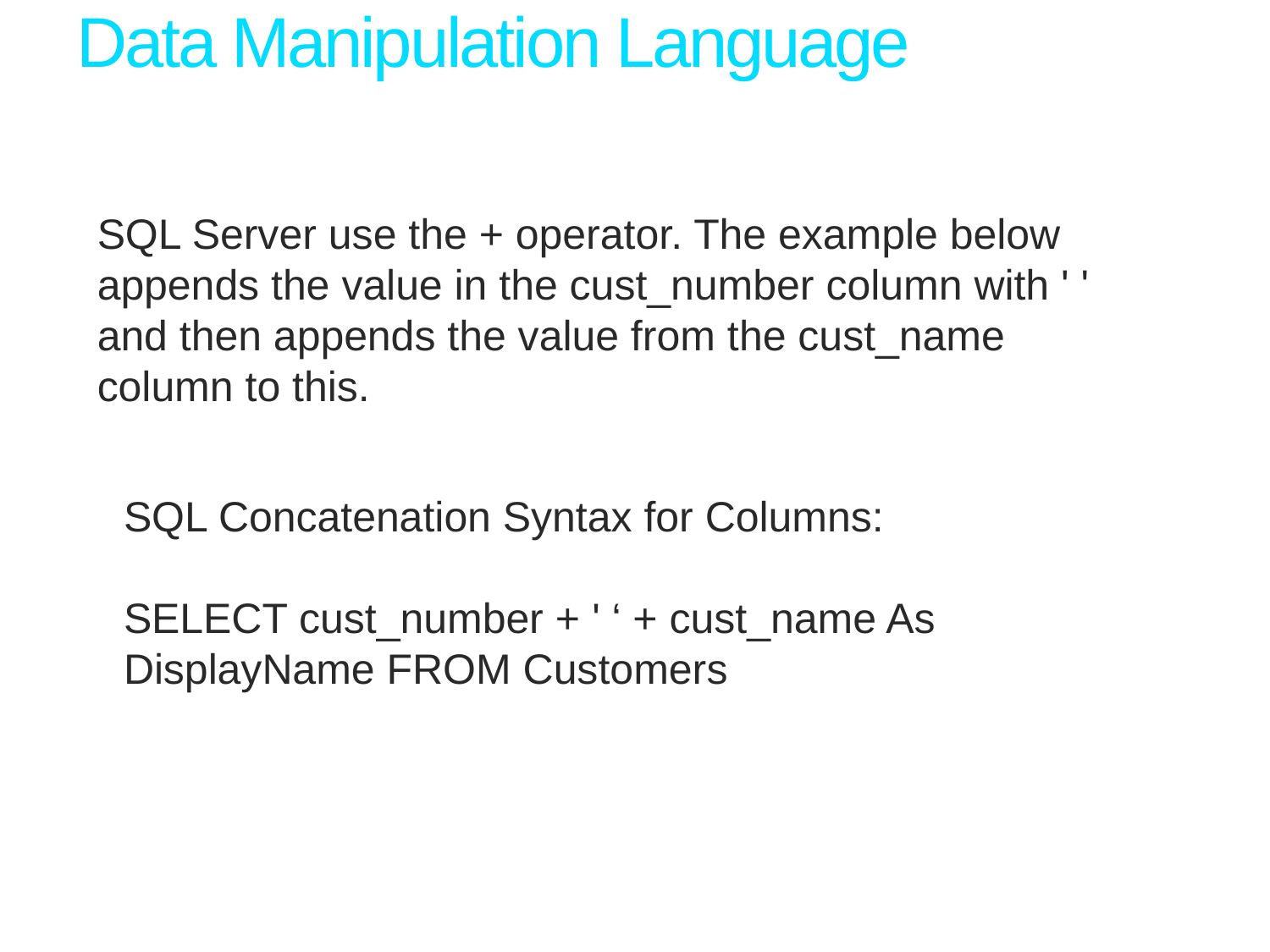

# Data Manipulation Language
SQL Server use the + operator. The example below appends the value in the cust_number column with ' ' and then appends the value from the cust_name column to this.
SQL Concatenation Syntax for Columns:

SELECT cust_number + ' ‘ + cust_name As DisplayName FROM Customers